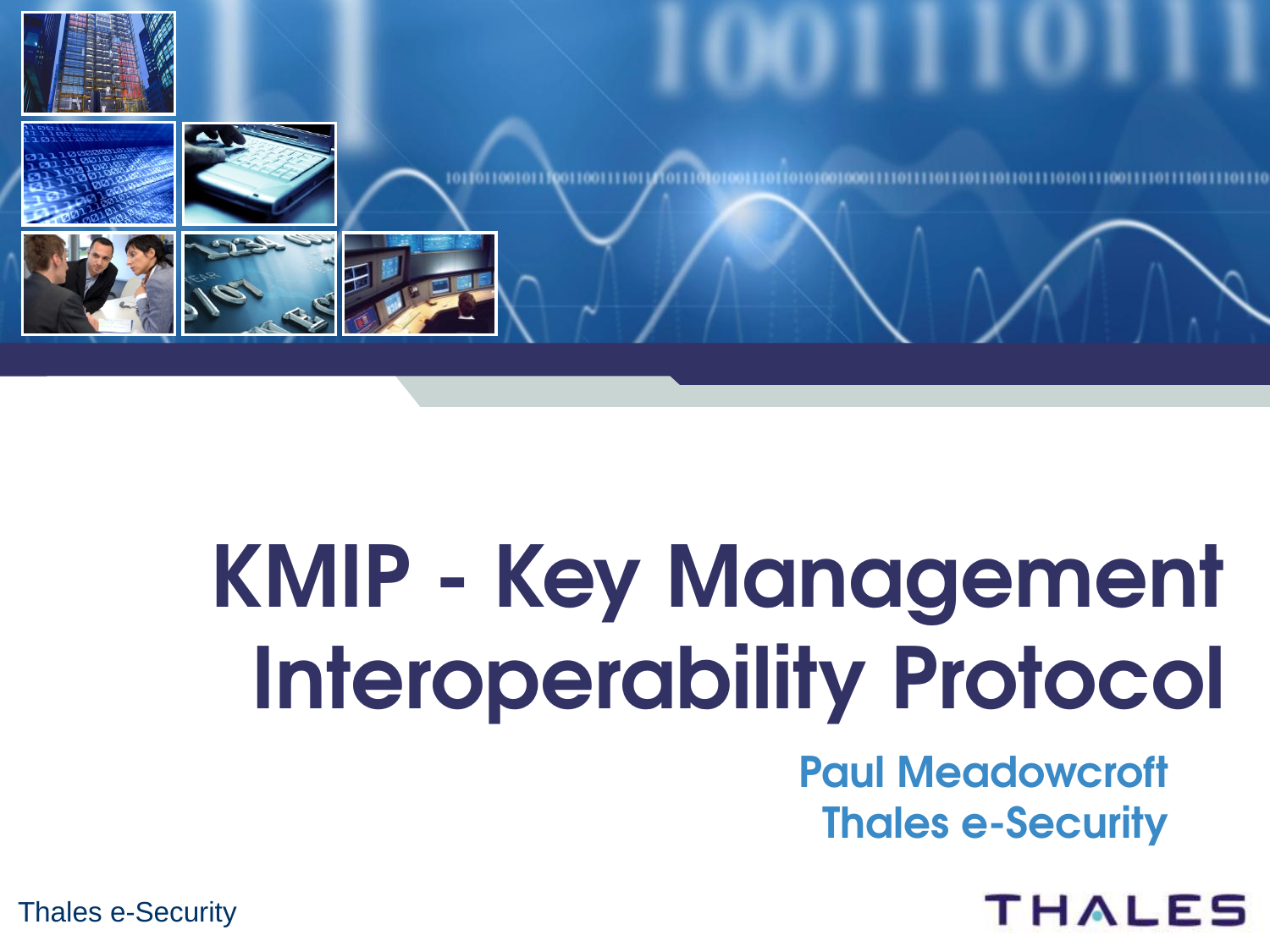

# KMIP - Key Management Interoperability Protocol
Paul Meadowcroft
Thales e-Security
Thales e-Security